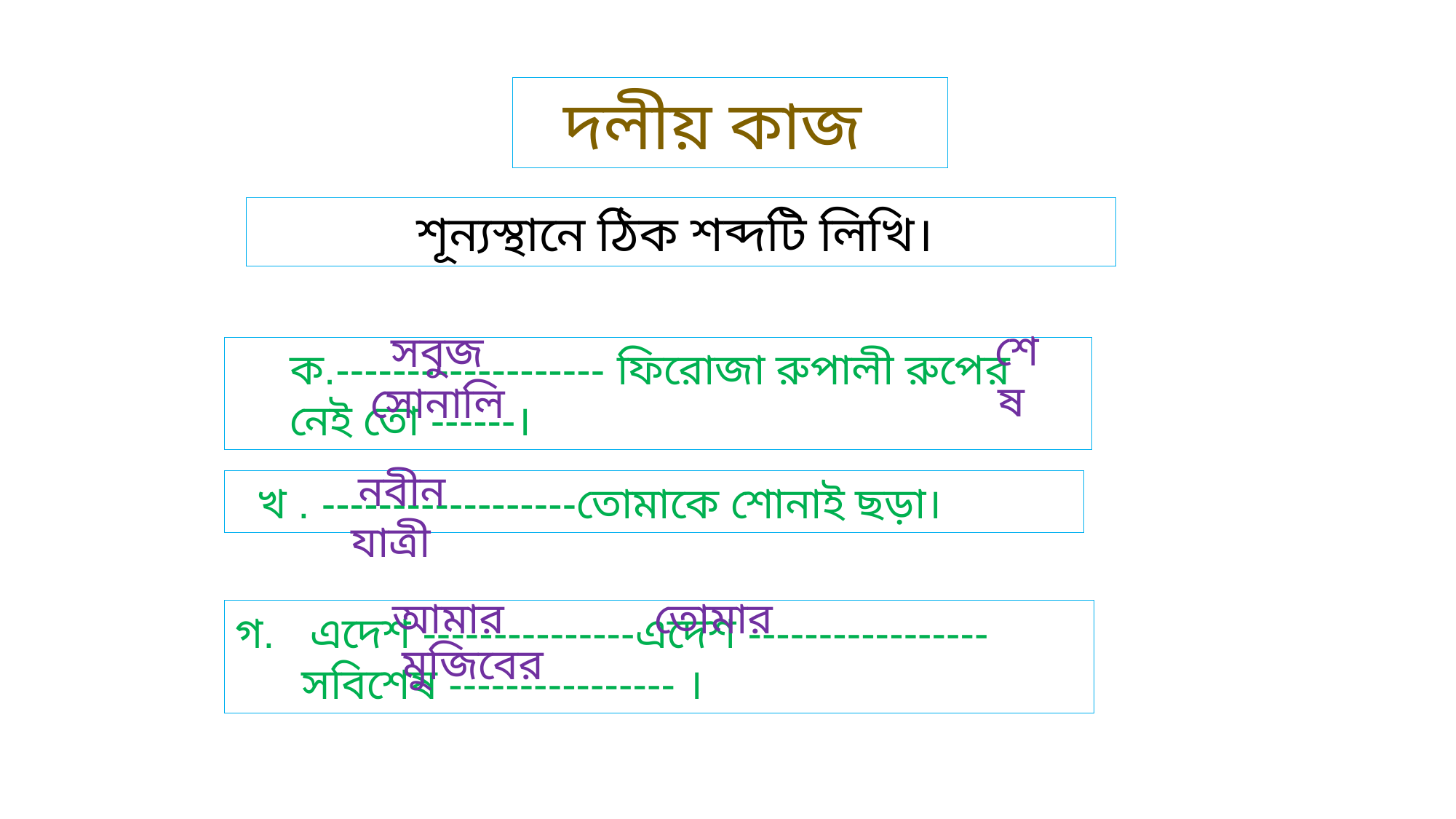

দলীয় কাজ
শূন্যস্থানে ঠিক শব্দটি লিখি।
শেষ
সবুজ  সোনালি
ক.------------------- ফিরোজা রুপালী রুপের নেই তো ------।
নবীন যাত্রী
  খ . ------------------তোমাকে শোনাই ছড়া।
আমার
তোমার
গ.   এদেশ ---------------এদেশ -----------------
      সবিশেষ ---------------- ।
মুজিবের